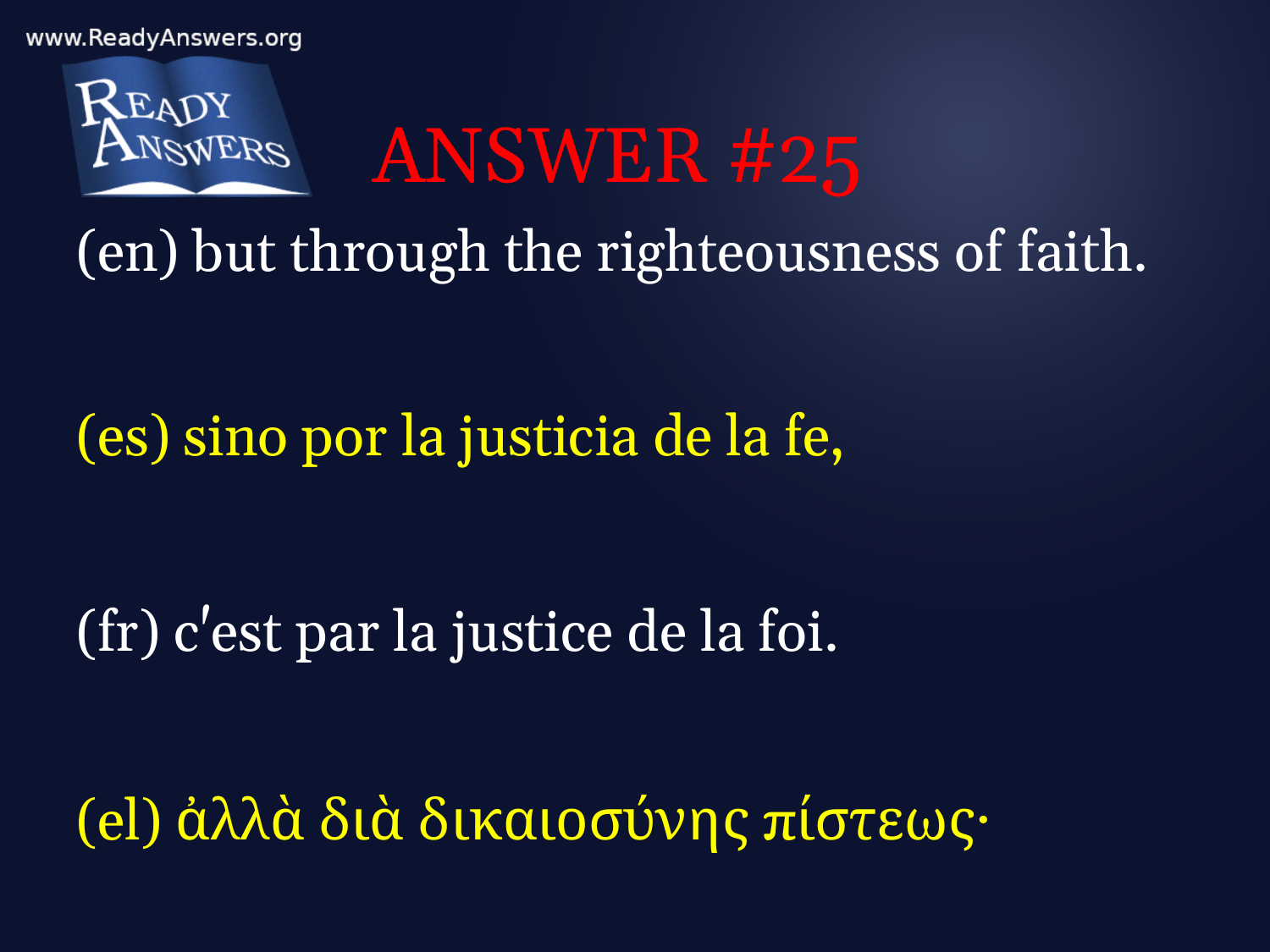

# ANSWER #25
(en) but through the righteousness of faith.
(es) sino por la justicia de la fe,
(fr) c'est par la justice de la foi.
(el) ἀλλὰ διὰ δικαιοσύνης πίστεως·